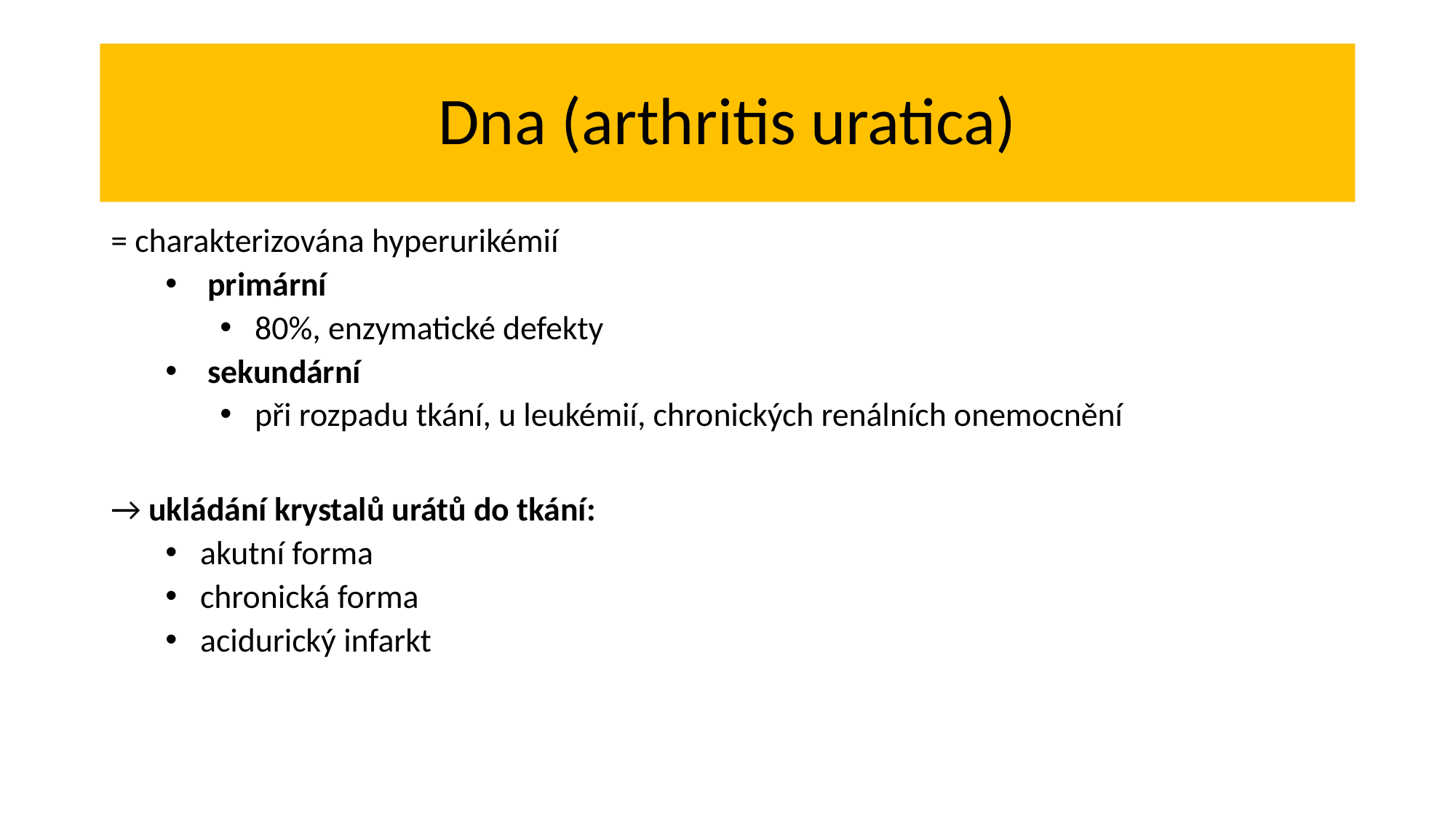

# Dna (arthritis uratica)
= charakterizována hyperurikémií
  primární
 80%, enzymatické defekty
  sekundární
 při rozpadu tkání, u leukémií, chronických renálních onemocnění

→ ukládání krystalů urátů do tkání:
 akutní forma
 chronická forma
 acidurický infarkt